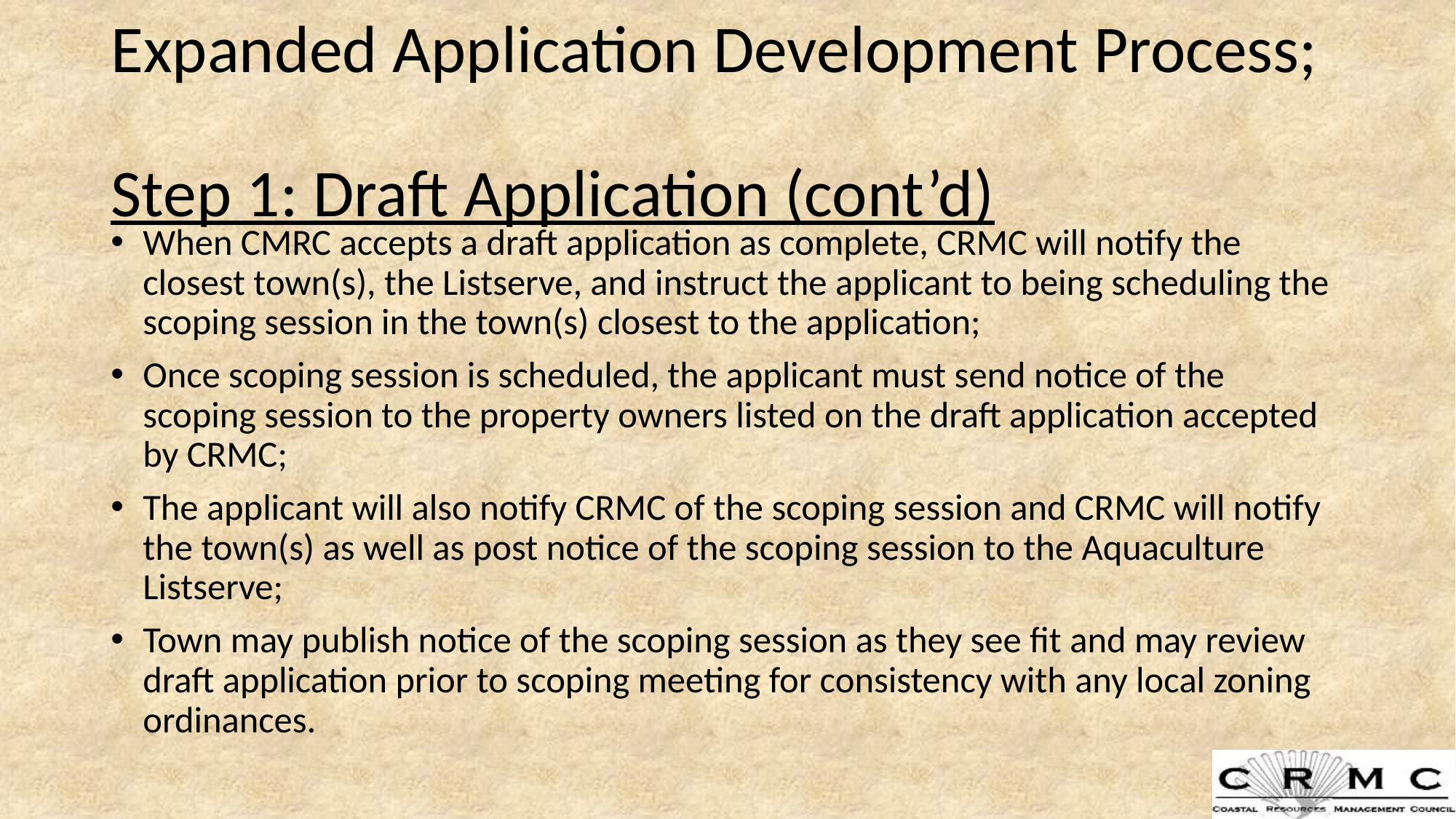

# Expanded Application Development Process; Step 1: Draft Application (cont’d)
When CMRC accepts a draft application as complete, CRMC will notify the closest town(s), the Listserve, and instruct the applicant to being scheduling the scoping session in the town(s) closest to the application;
Once scoping session is scheduled, the applicant must send notice of the scoping session to the property owners listed on the draft application accepted by CRMC;
The applicant will also notify CRMC of the scoping session and CRMC will notify the town(s) as well as post notice of the scoping session to the Aquaculture Listserve;
Town may publish notice of the scoping session as they see fit and may review draft application prior to scoping meeting for consistency with any local zoning ordinances.